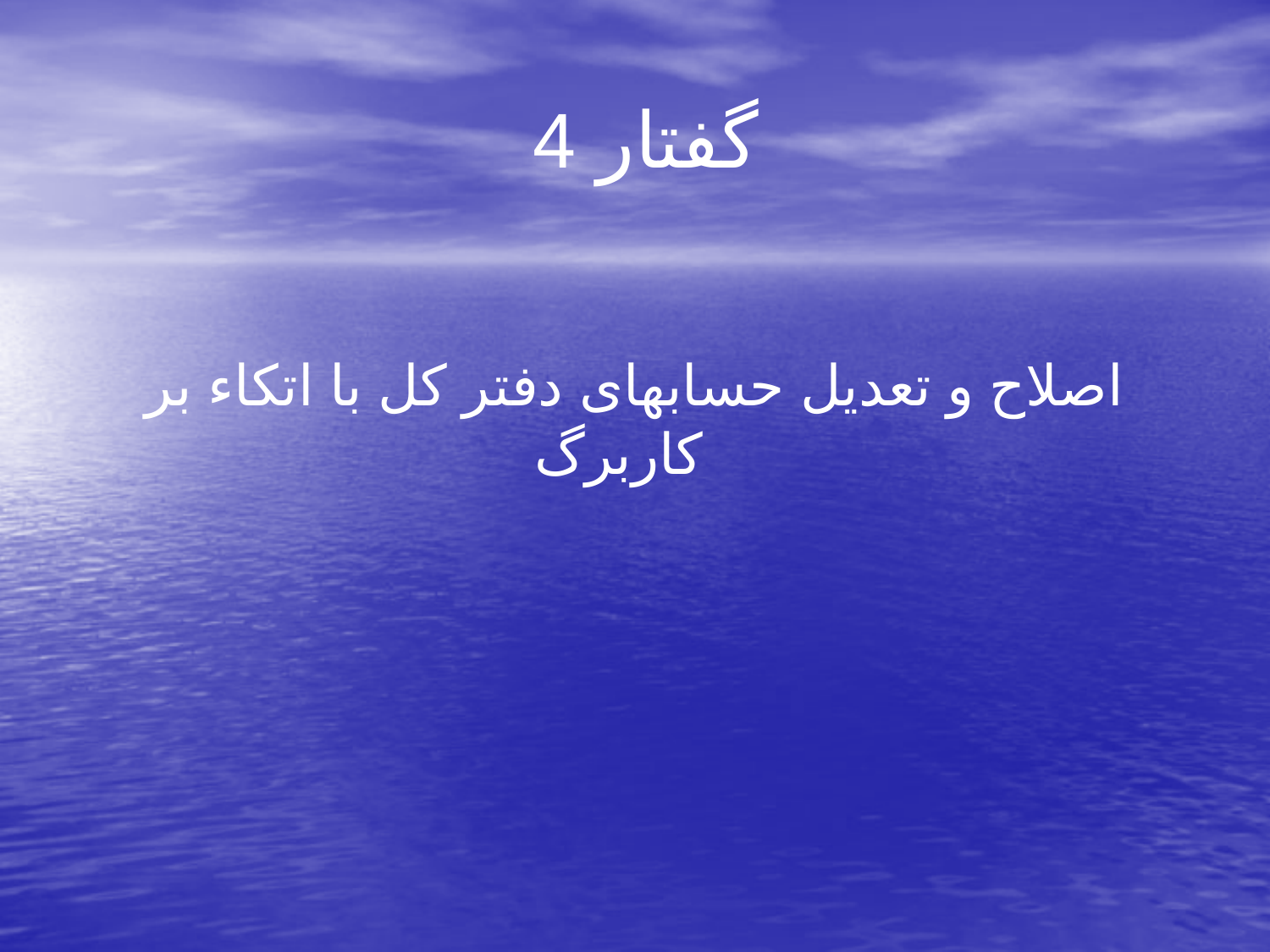

# گفتار 4

اصلاح و تعدیل حسابهای دفتر کل با اتکاء بر کاربرگ